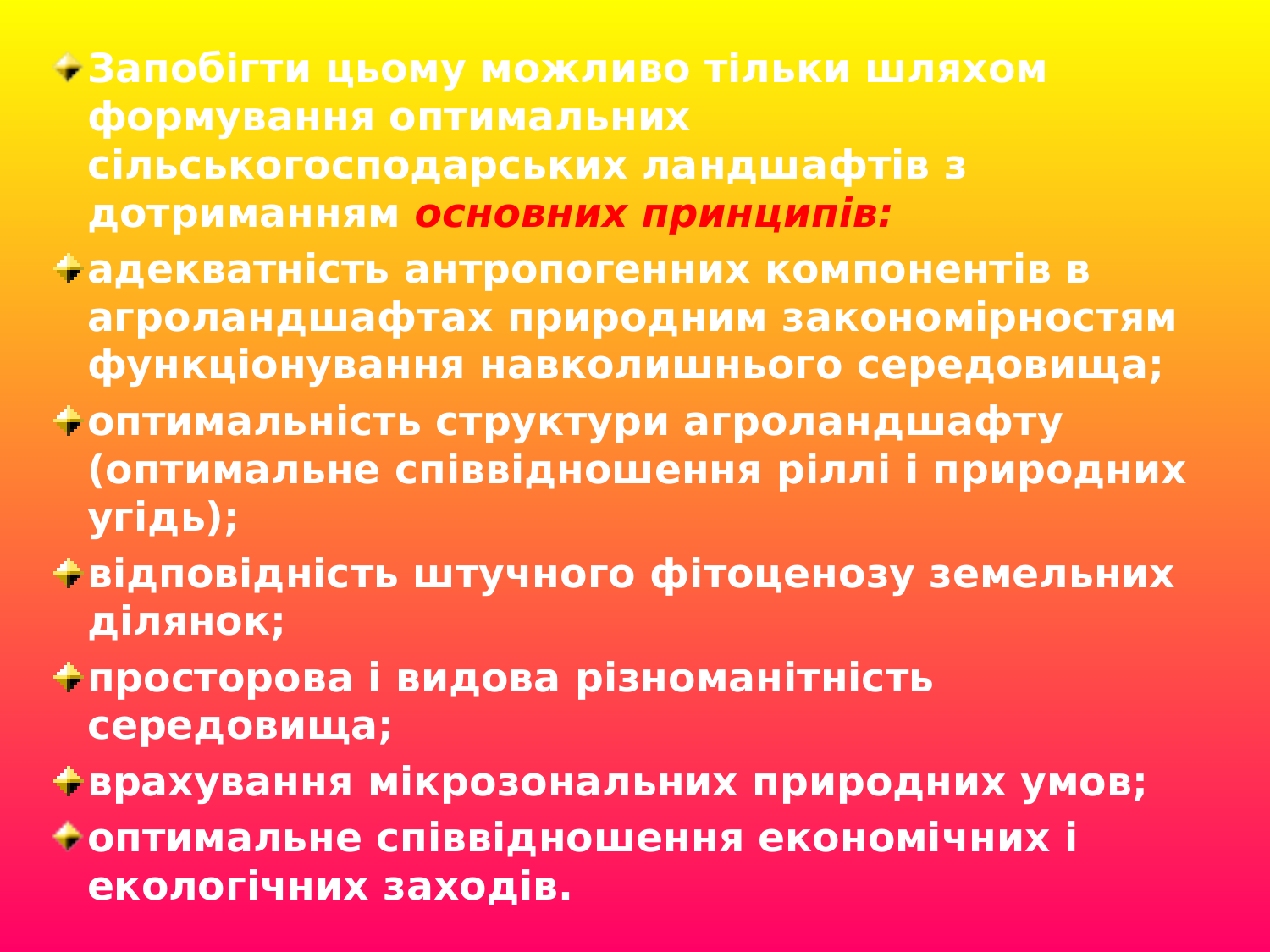

Запобігти цьому можливо тільки шляхом формування оптимальних сільськогосподарських ландшафтів з дотриманням основних принципів:
адекватність антропогенних компонентів в агроландшафтах природним закономірностям функціонування навколишнього середовища;
оптимальність структури агроландшафту (оптимальне співвідношення ріллі і природних угідь);
відповідність штучного фітоценозу земельних ділянок;
просторова і видова різноманітність середовища;
врахування мікрозональних природних умов;
оптимальне співвідношення економічних і екологічних заходів.